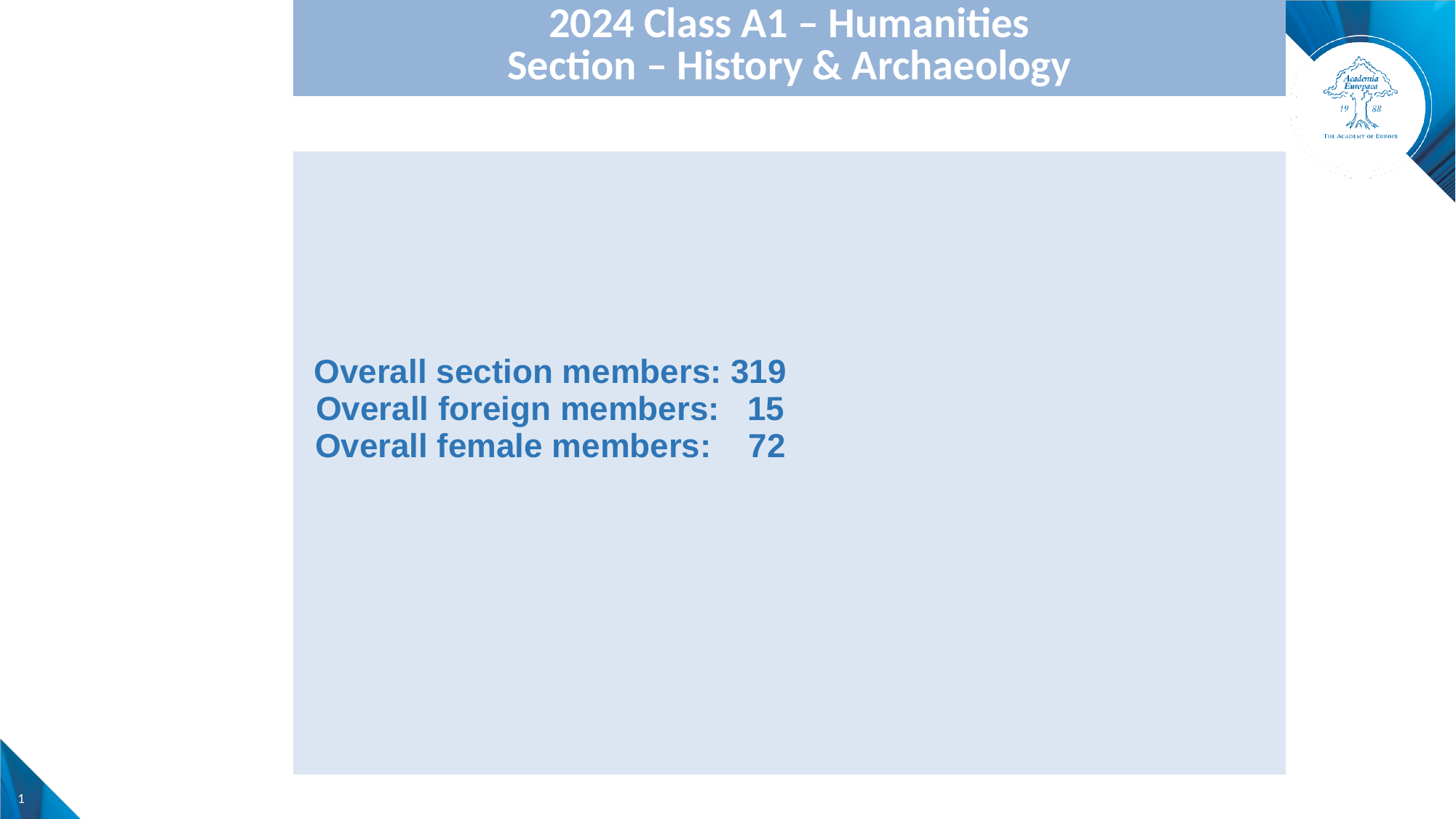

| 2024 Class A1 – Humanities Section – History & Archaeology |  |
| --- | --- |
|  |  |
| Overall section members: 319 Overall foreign members: 15 Overall female members: 72 |  |
|  |  |
1